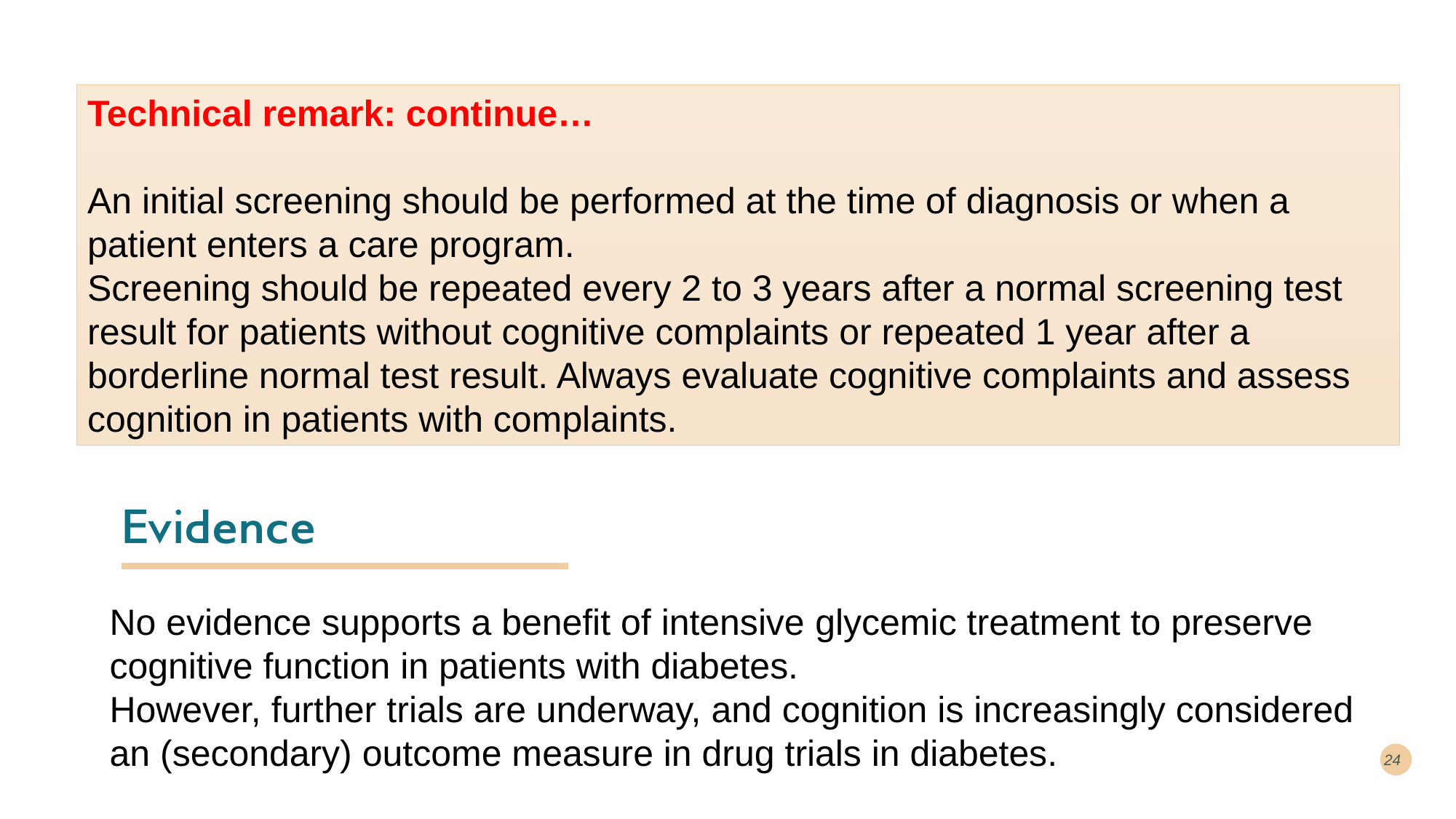

Technical remark: continue…

An initial screening should be performed at the time of diagnosis or when a patient enters a care program.
Screening should be repeated every 2 to 3 years after a normal screening test result for patients without cognitive complaints or repeated 1 year after a borderline normal test result. Always evaluate cognitive complaints and assess cognition in patients with complaints.
# Evidence

No evidence supports a benefit of intensive glycemic treatment to preserve cognitive function in patients with diabetes.
However, further trials are underway, and cognition is increasingly considered an (secondary) outcome measure in drug trials in diabetes.
24